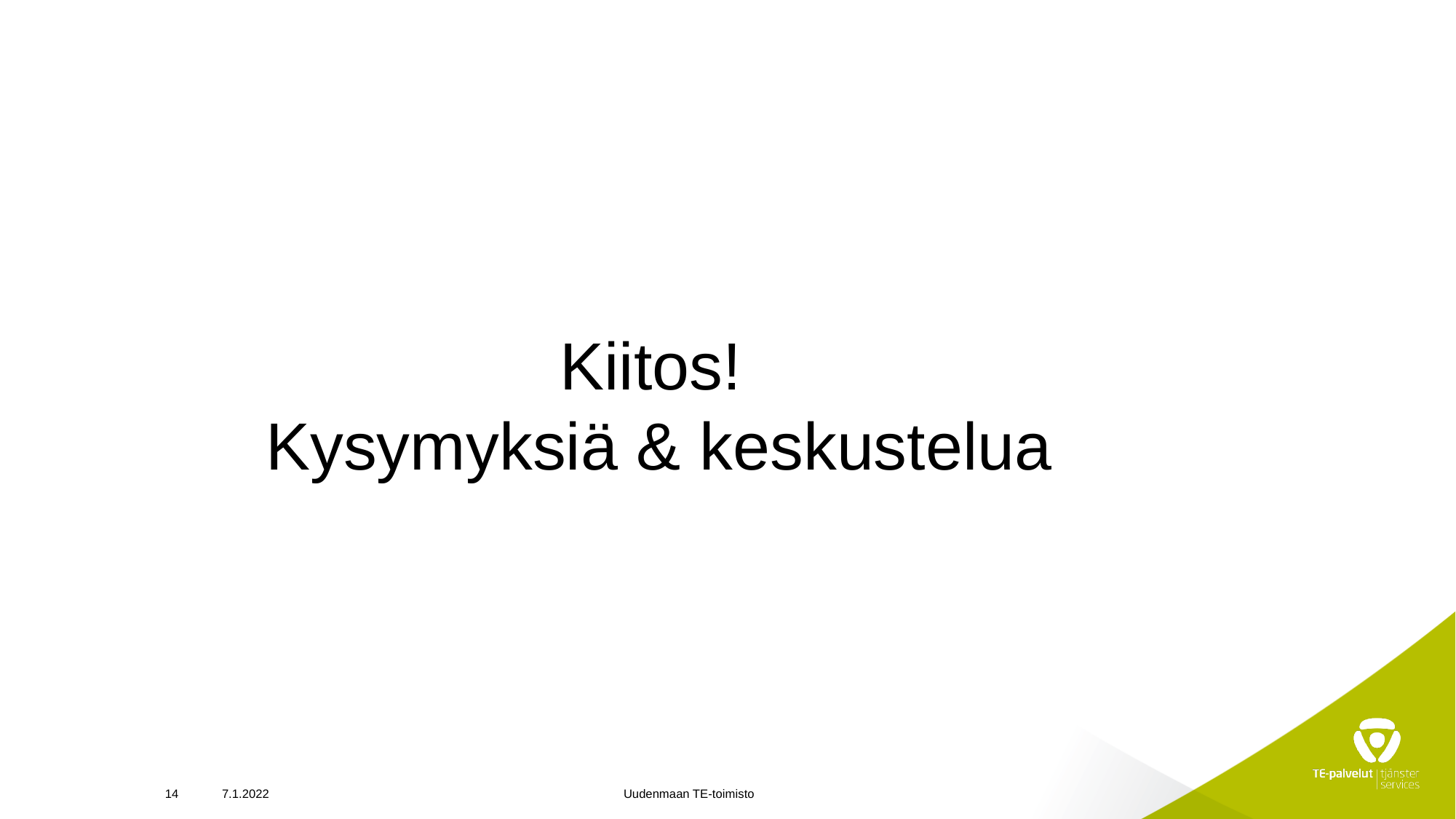

Kiitos!
Kysymyksiä & keskustelua
14
7.1.2022
Uudenmaan TE-toimisto